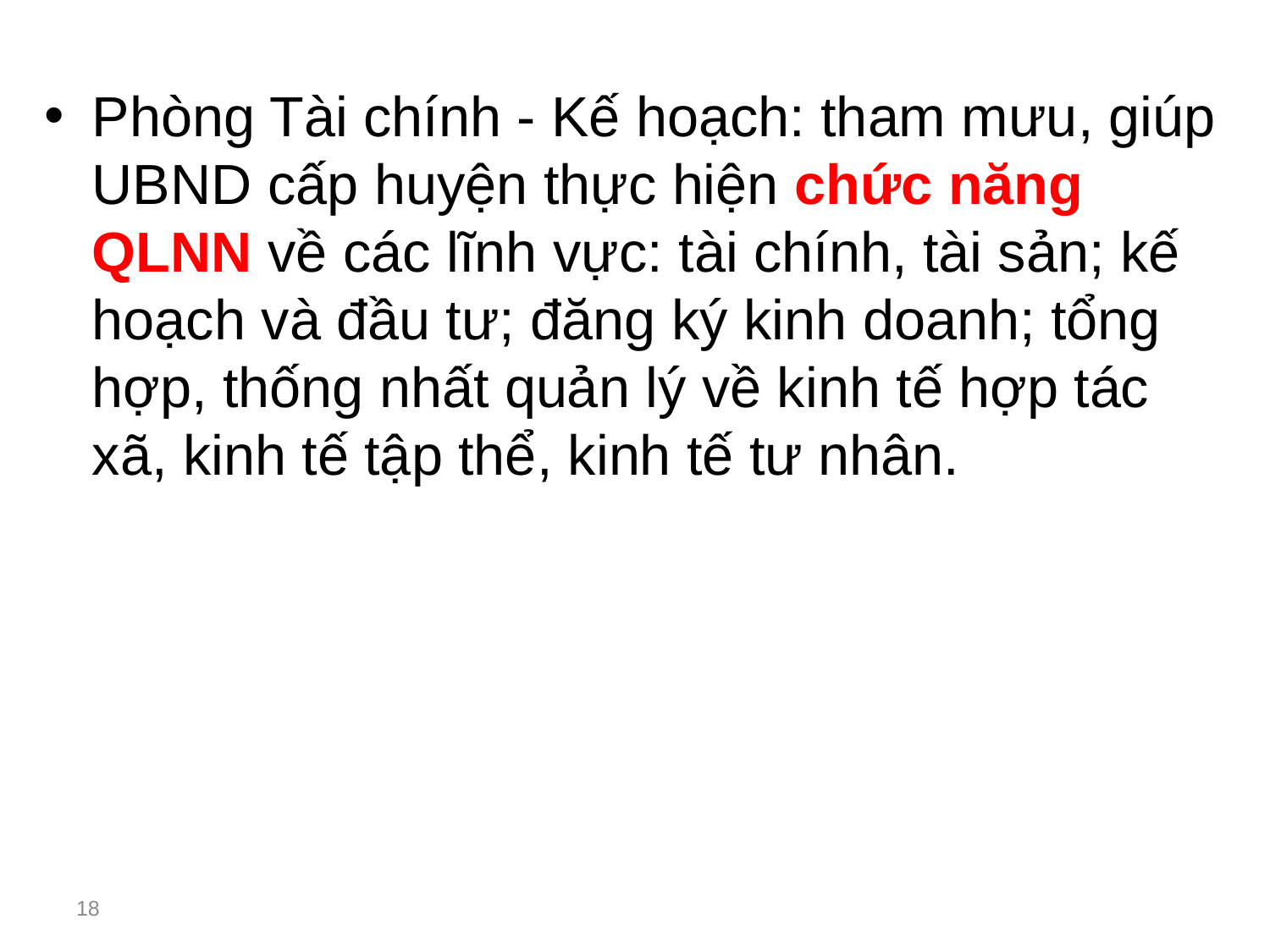

Phòng Tài chính - Kế hoạch: tham mưu, giúp UBND cấp huyện thực hiện chức năng QLNN về các lĩnh vực: tài chính, tài sản; kế hoạch và đầu tư; đăng ký kinh doanh; tổng hợp, thống nhất quản lý về kinh tế hợp tác xã, kinh tế tập thể, kinh tế tư nhân.
18